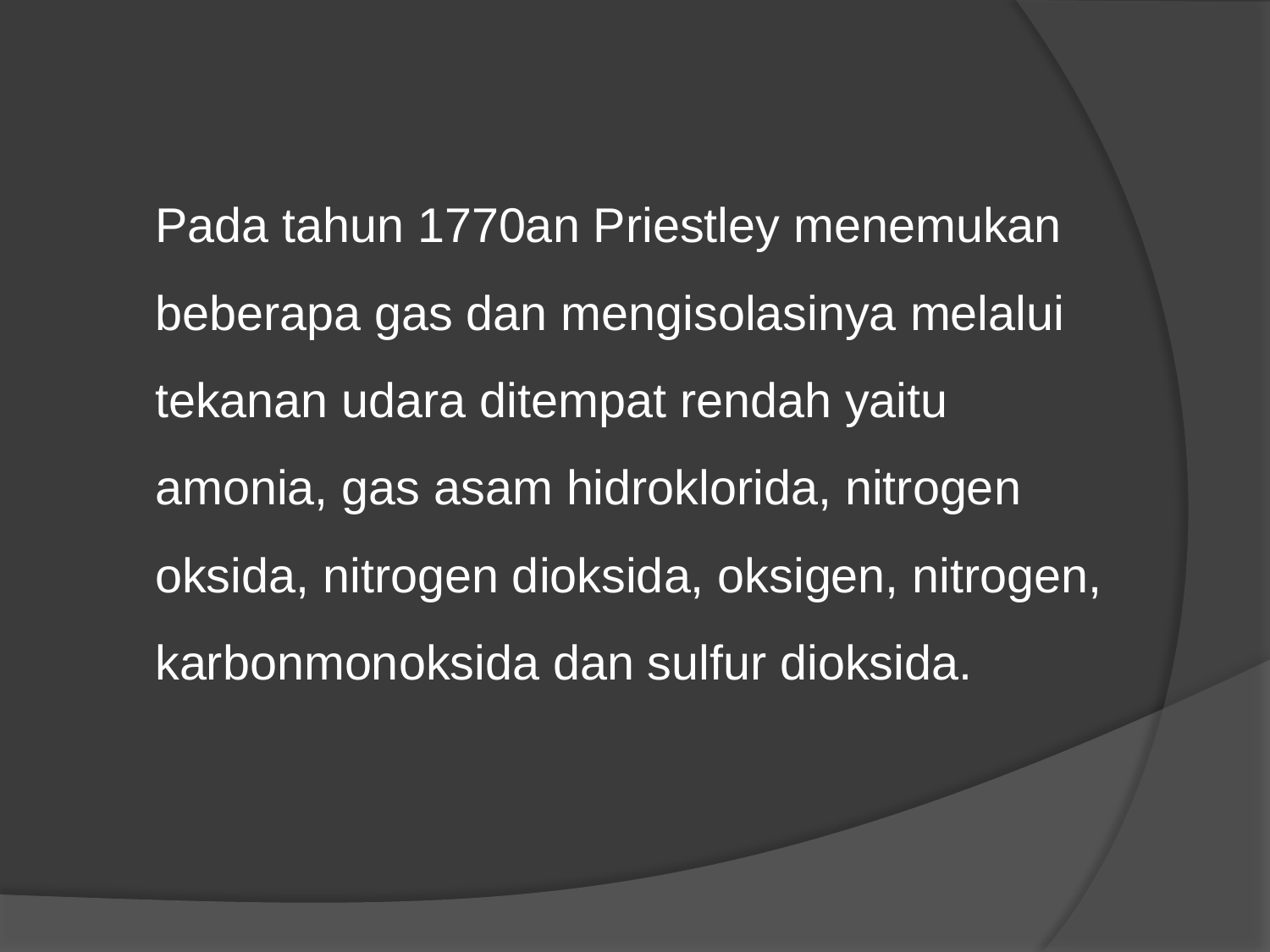

Pada tahun 1770an Priestley menemukan beberapa gas dan mengisolasinya melalui tekanan udara ditempat rendah yaitu amonia, gas asam hidroklorida, nitrogen oksida, nitrogen dioksida, oksigen, nitrogen, karbonmonoksida dan sulfur dioksida.